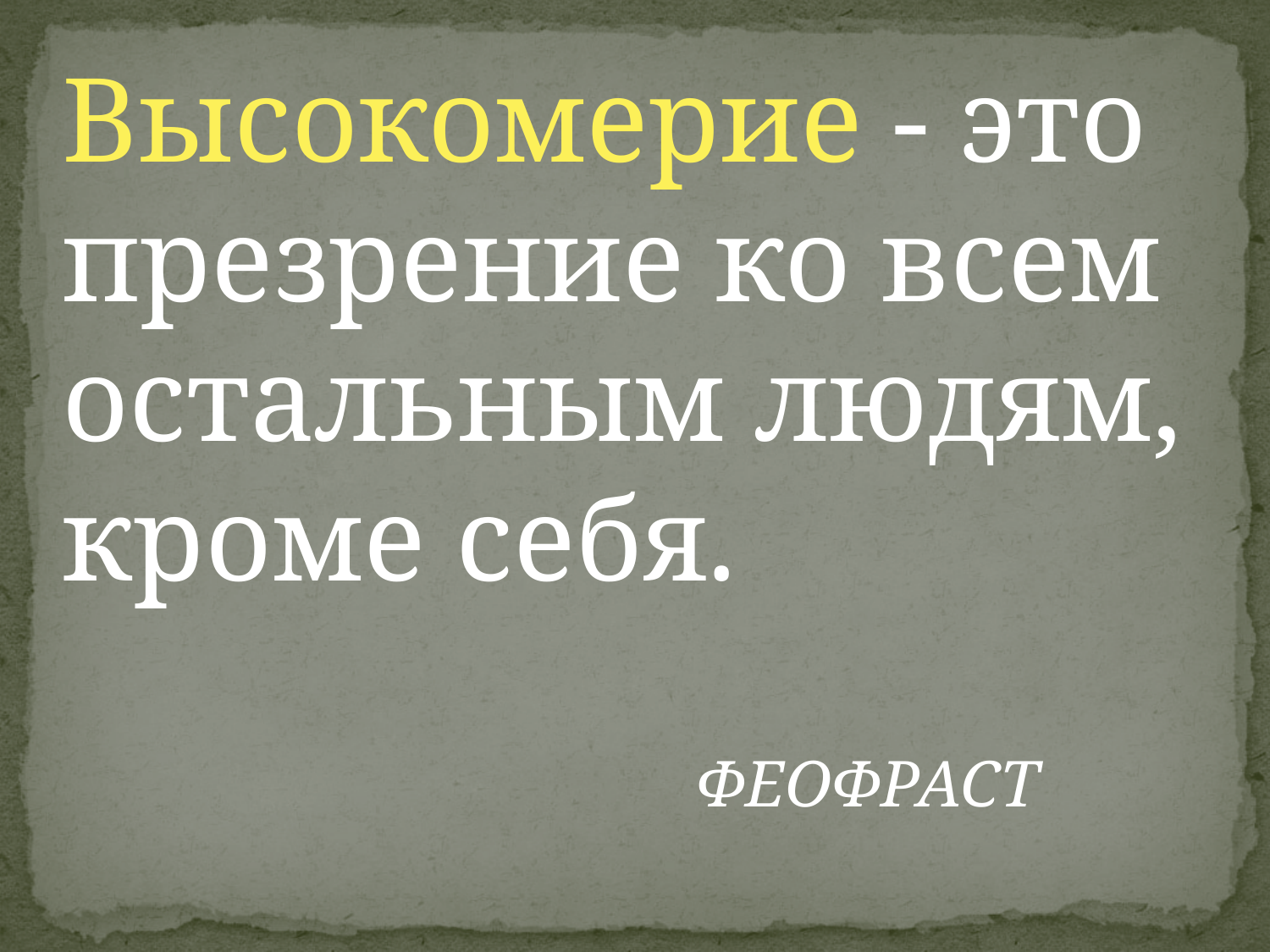

Высокомерие - это презрение ко всем остальным людям, кроме себя.

					ФЕОФРАСТ